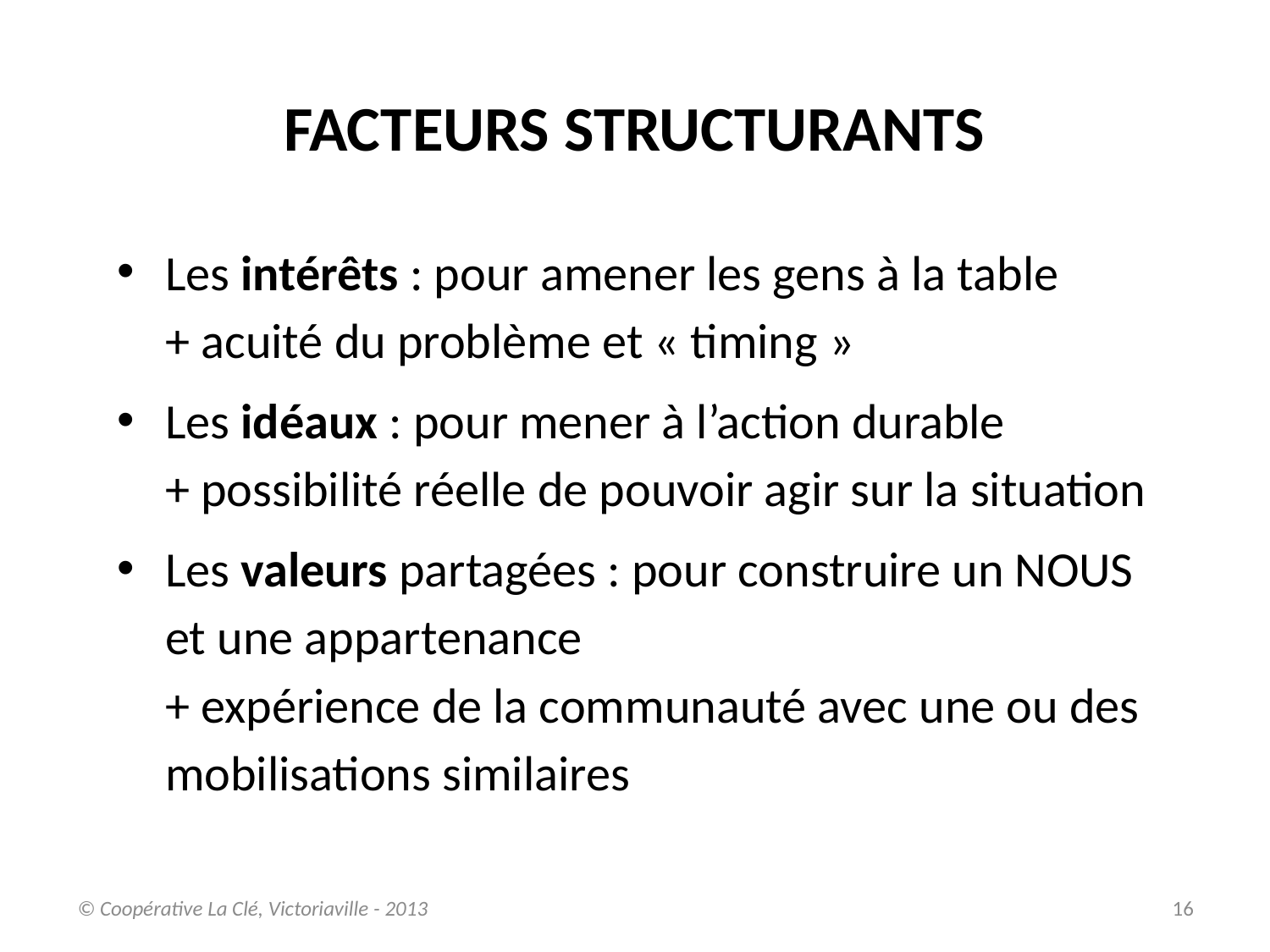

FACTEURS STRUCTURANTS
Les intérêts : pour amener les gens à la table
+ acuité du problème et « timing »
Les idéaux : pour mener à l’action durable
+ possibilité réelle de pouvoir agir sur la situation
Les valeurs partagées : pour construire un NOUS et une appartenance
+ expérience de la communauté avec une ou des mobilisations similaires

© Coopérative La Clé, Victoriaville - 2013
16